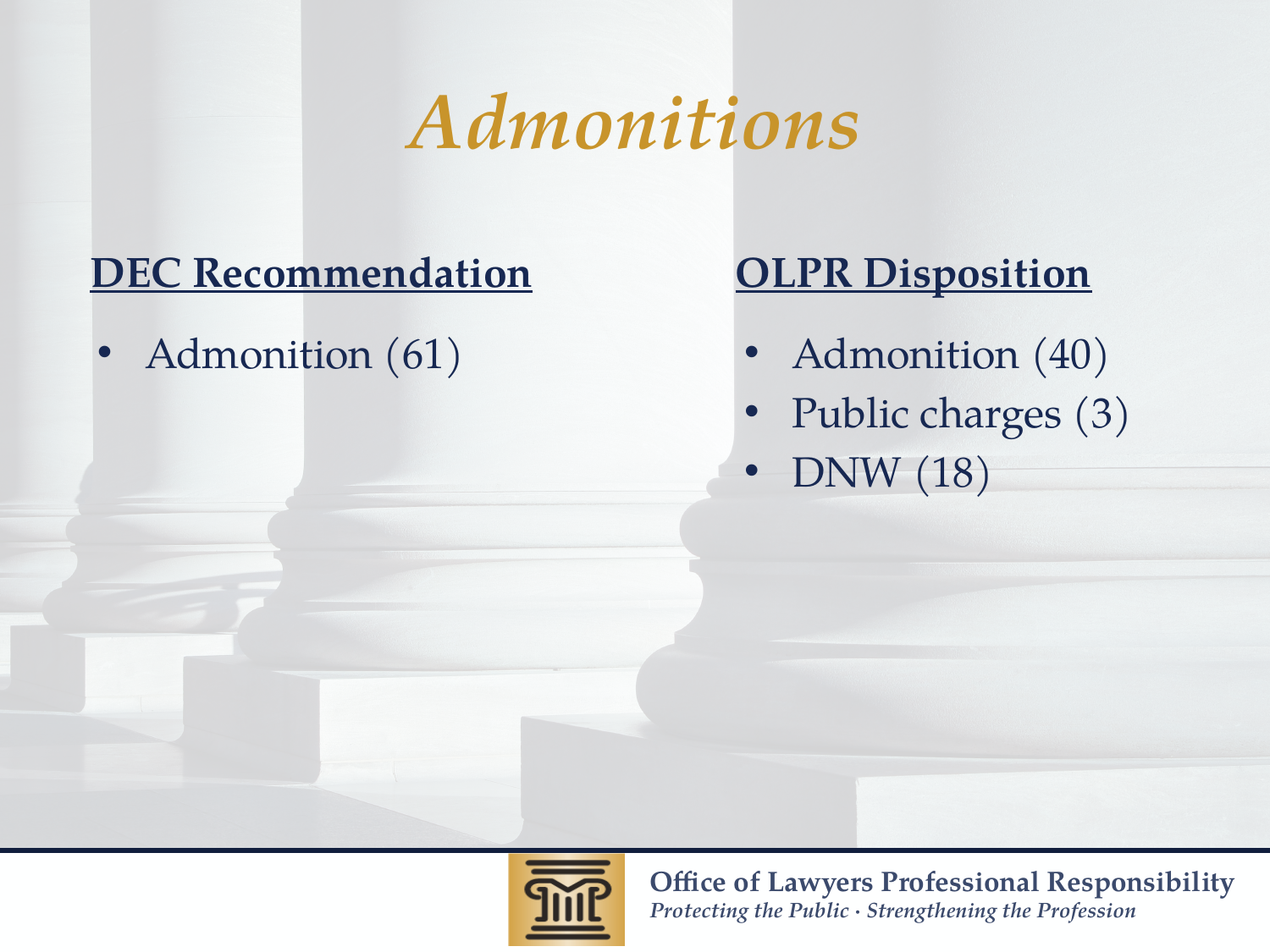

# Admonitions
DEC Recommendation
OLPR Disposition
Admonition (61)
Admonition (40)
Public charges (3)
DNW (18)